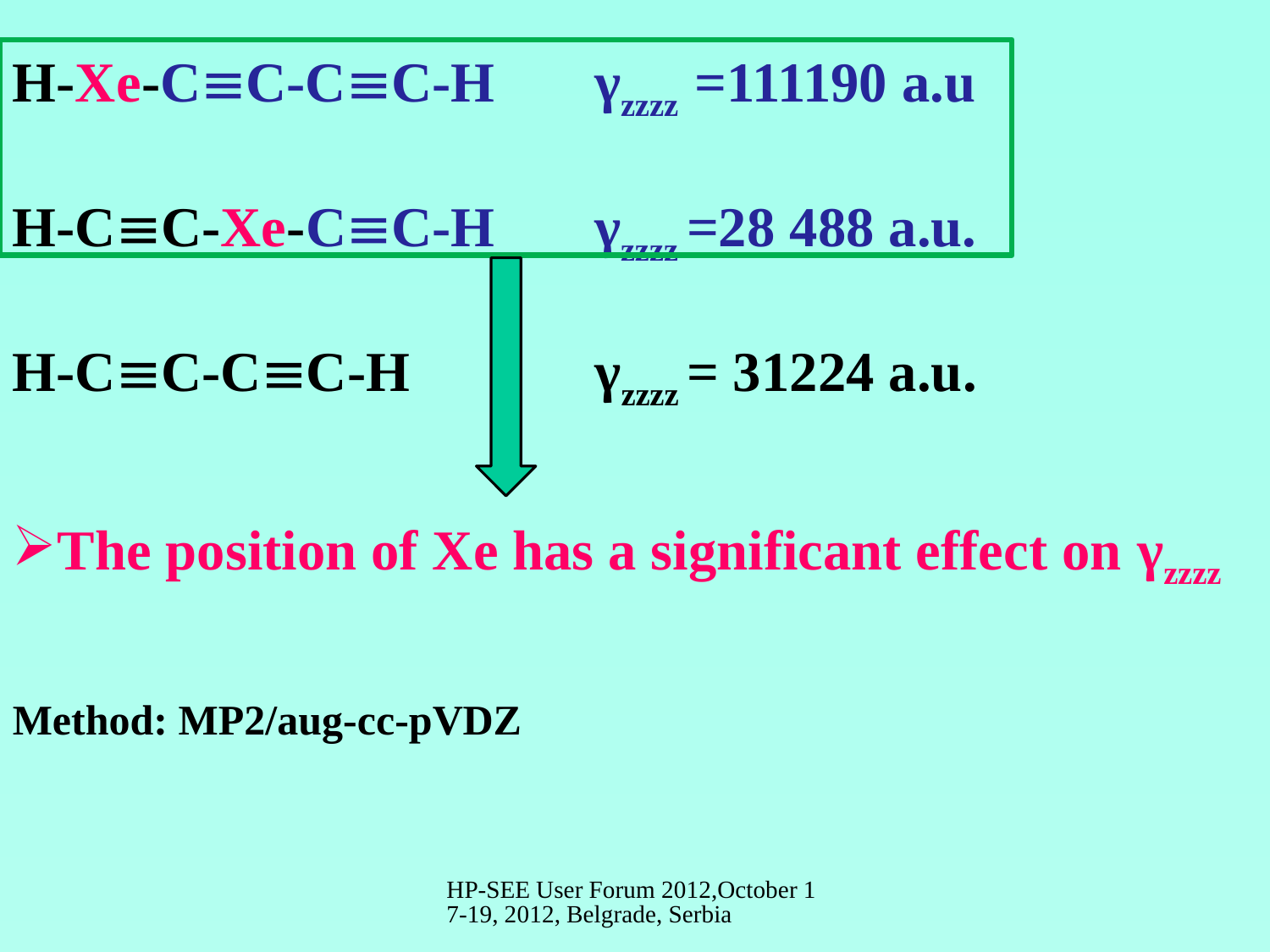

H-Xe-C≡C-C≡C-H       γzzzz  =111190 a.u

H-C≡C-Xe-C≡C-H       γzzzz =28 488 a.u.

H-C≡C-C≡C-H             γzzzz = 31224 a.u.

The position of Xe has a significant effect on γzzzz

Method: MP2/aug-cc-pVDZ

HP-SEE User Forum 2012,October 17-19, 2012, Belgrade, Serbia